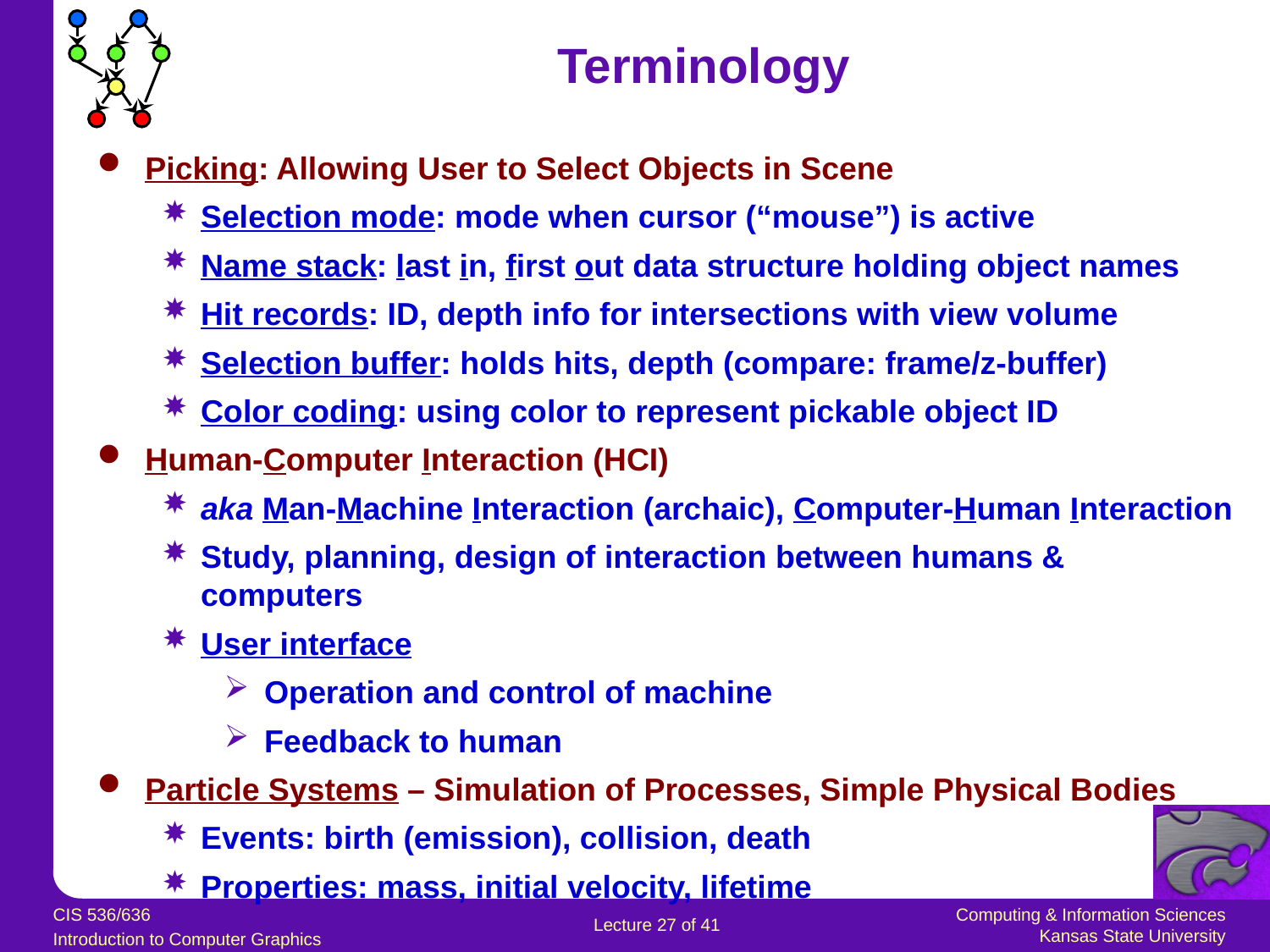

Terminology
Picking: Allowing User to Select Objects in Scene
Selection mode: mode when cursor (“mouse”) is active
Name stack: last in, first out data structure holding object names
Hit records: ID, depth info for intersections with view volume
Selection buffer: holds hits, depth (compare: frame/z-buffer)
Color coding: using color to represent pickable object ID
Human-Computer Interaction (HCI)
aka Man-Machine Interaction (archaic), Computer-Human Interaction
Study, planning, design of interaction between humans & computers
User interface
Operation and control of machine
Feedback to human
Particle Systems – Simulation of Processes, Simple Physical Bodies
Events: birth (emission), collision, death
Properties: mass, initial velocity, lifetime